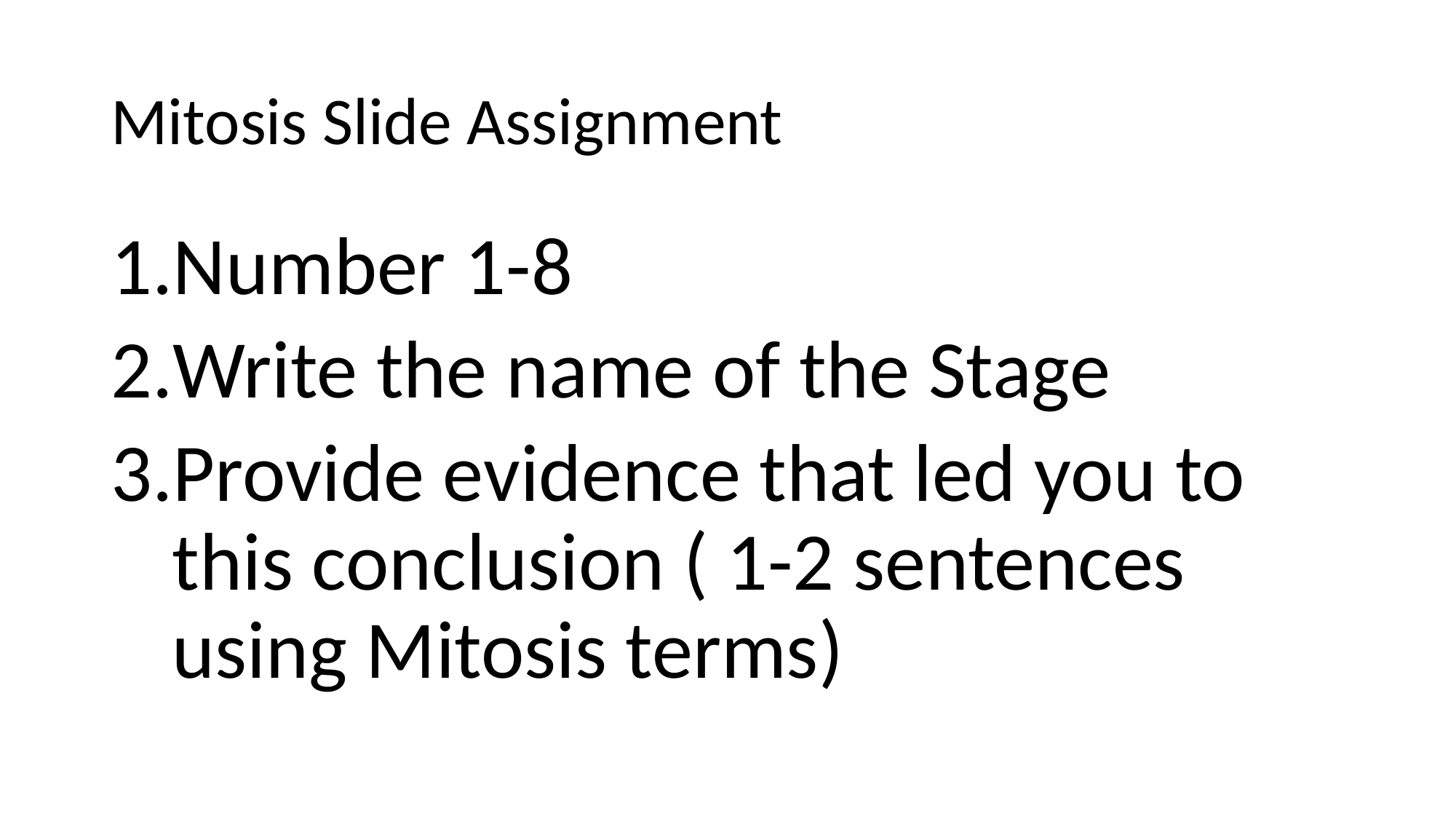

# Mitosis Slide Assignment
Number 1-8
Write the name of the Stage
Provide evidence that led you to this conclusion ( 1-2 sentences using Mitosis terms)